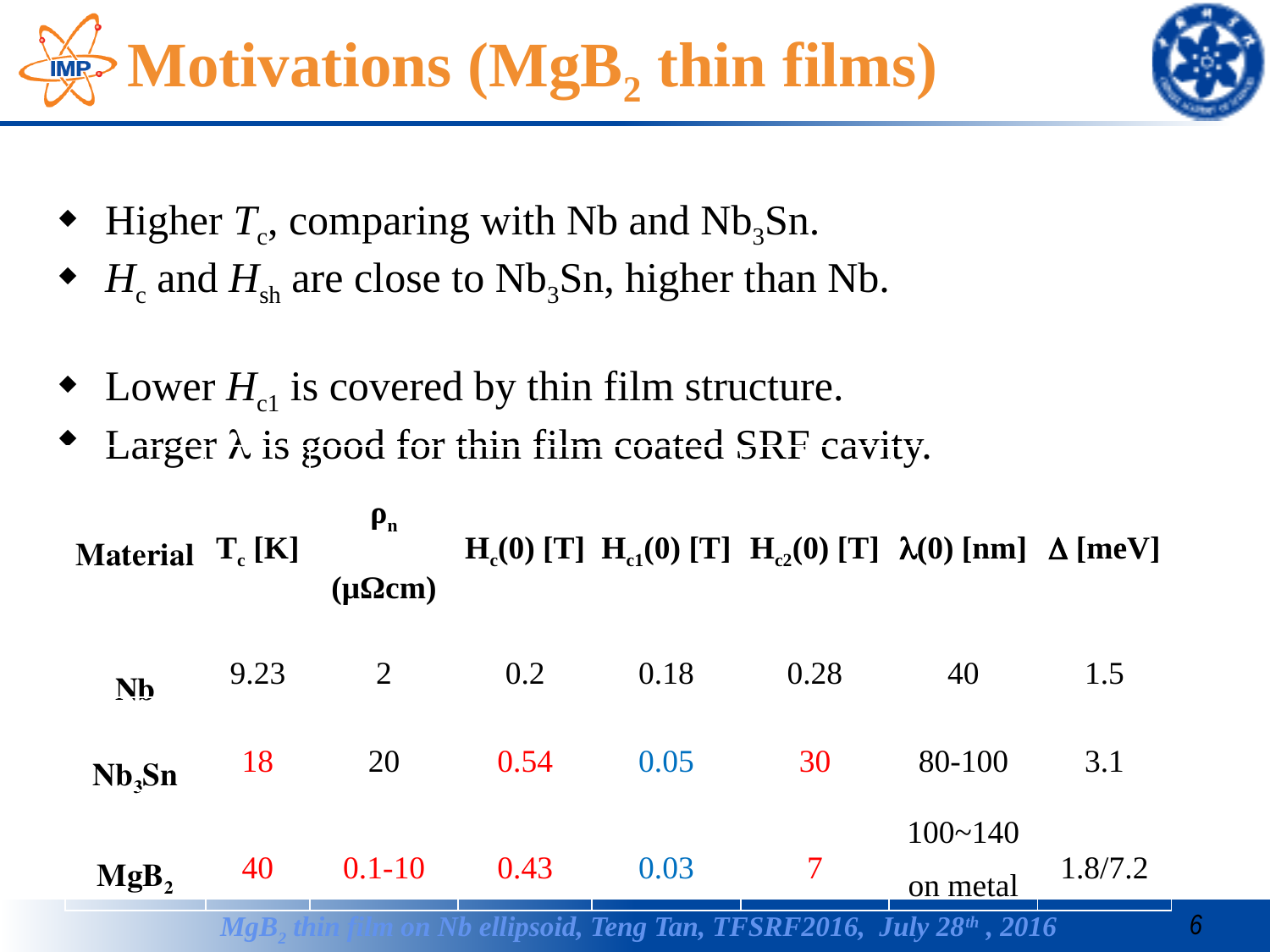

# Motivations (MgB2 thin films)
Higher Tc, comparing with Nb and Nb3Sn.
Hc and Hsh are close to Nb3Sn, higher than Nb.

Lower Hc1 is covered by thin film structure.
Larger λ is good for thin film coated SRF cavity.
| Material | Tc [K] | ρn (μΩcm) | Hc(0) [T] | Hc1(0) [T] | Hc2(0) [T] | λ(0) [nm] | Δ [meV] |
| --- | --- | --- | --- | --- | --- | --- | --- |
| Nb | 9.23 | 2 | 0.2 | 0.18 | 0.28 | 40 | 1.5 |
| Nb3Sn | 18 | 20 | 0.54 | 0.05 | 30 | 80-100 | 3.1 |
| MgB2 | 40 | 0.1-10 | 0.43 | 0.03 | 7 | 100~140 on metal | 1.8/7.2 |